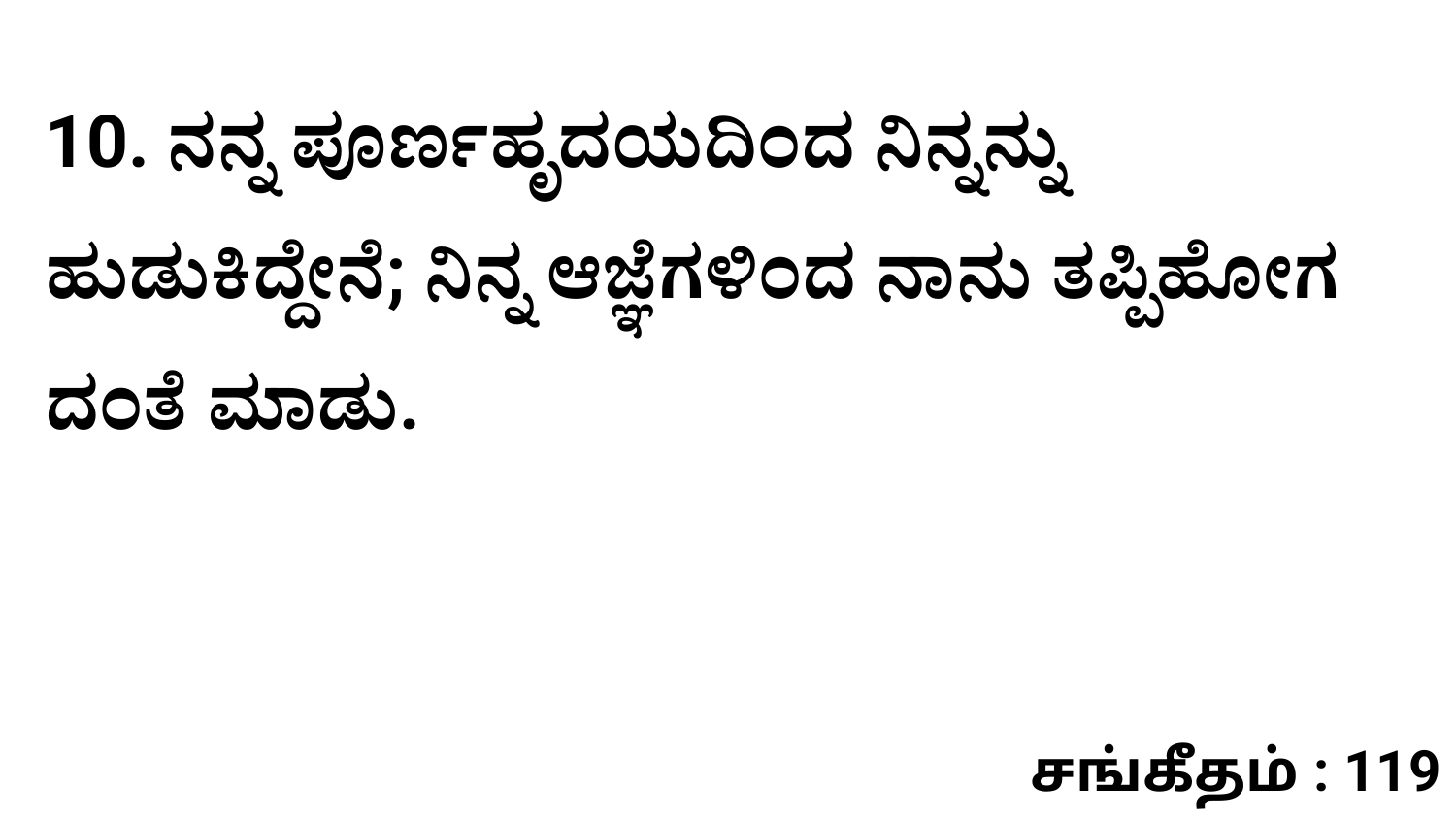

10. ನನ್ನ ಪೂರ್ಣಹೃದಯದಿಂದ ನಿನ್ನನ್ನು ಹುಡುಕಿದ್ದೇನೆ; ನಿನ್ನ ಆಜ್ಞೆಗಳಿಂದ ನಾನು ತಪ್ಪಿಹೋಗ ದಂತೆ ಮಾಡು.
சங்கீதம் : 119